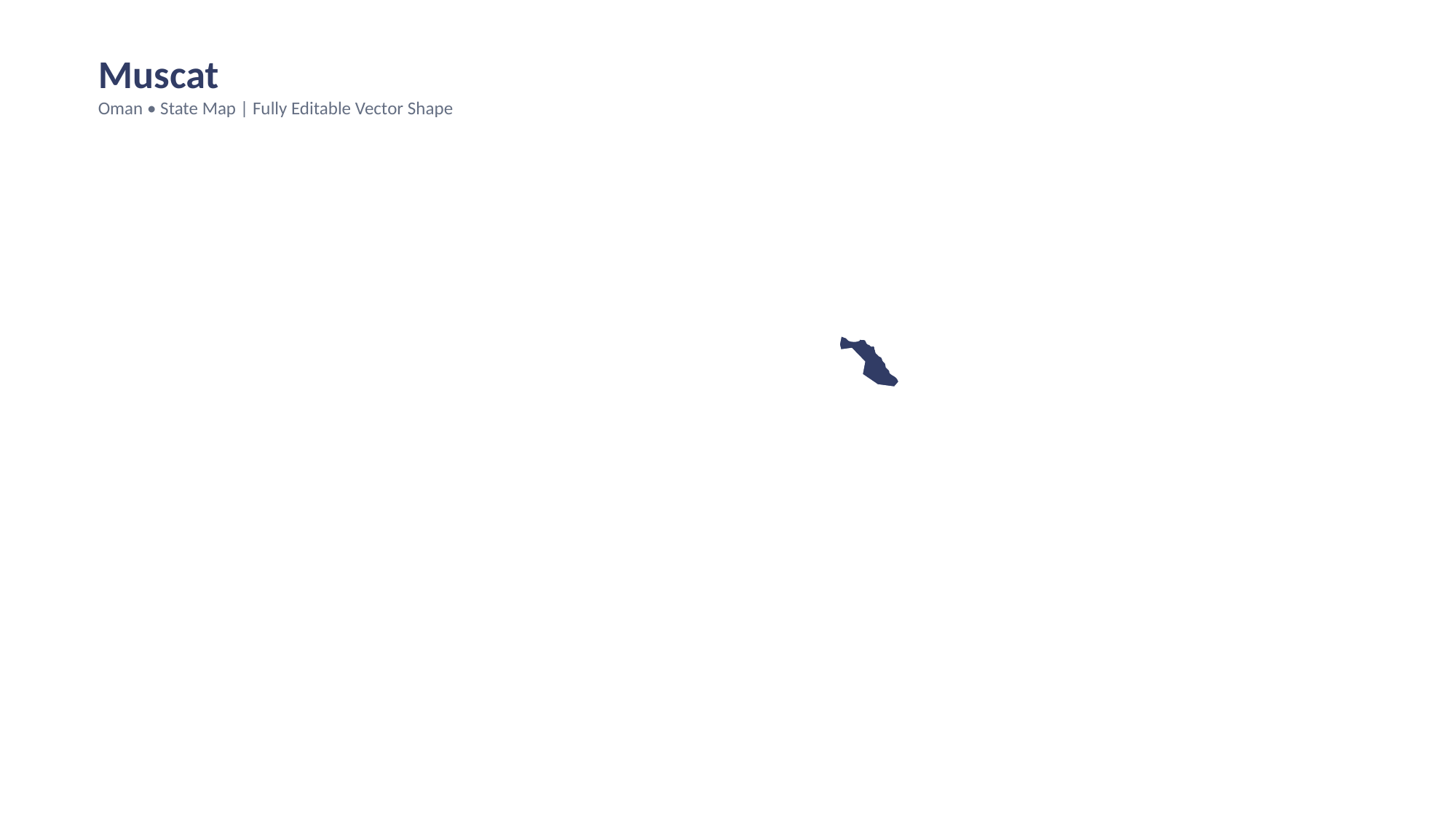

Muscat
Oman • State Map | Fully Editable Vector Shape